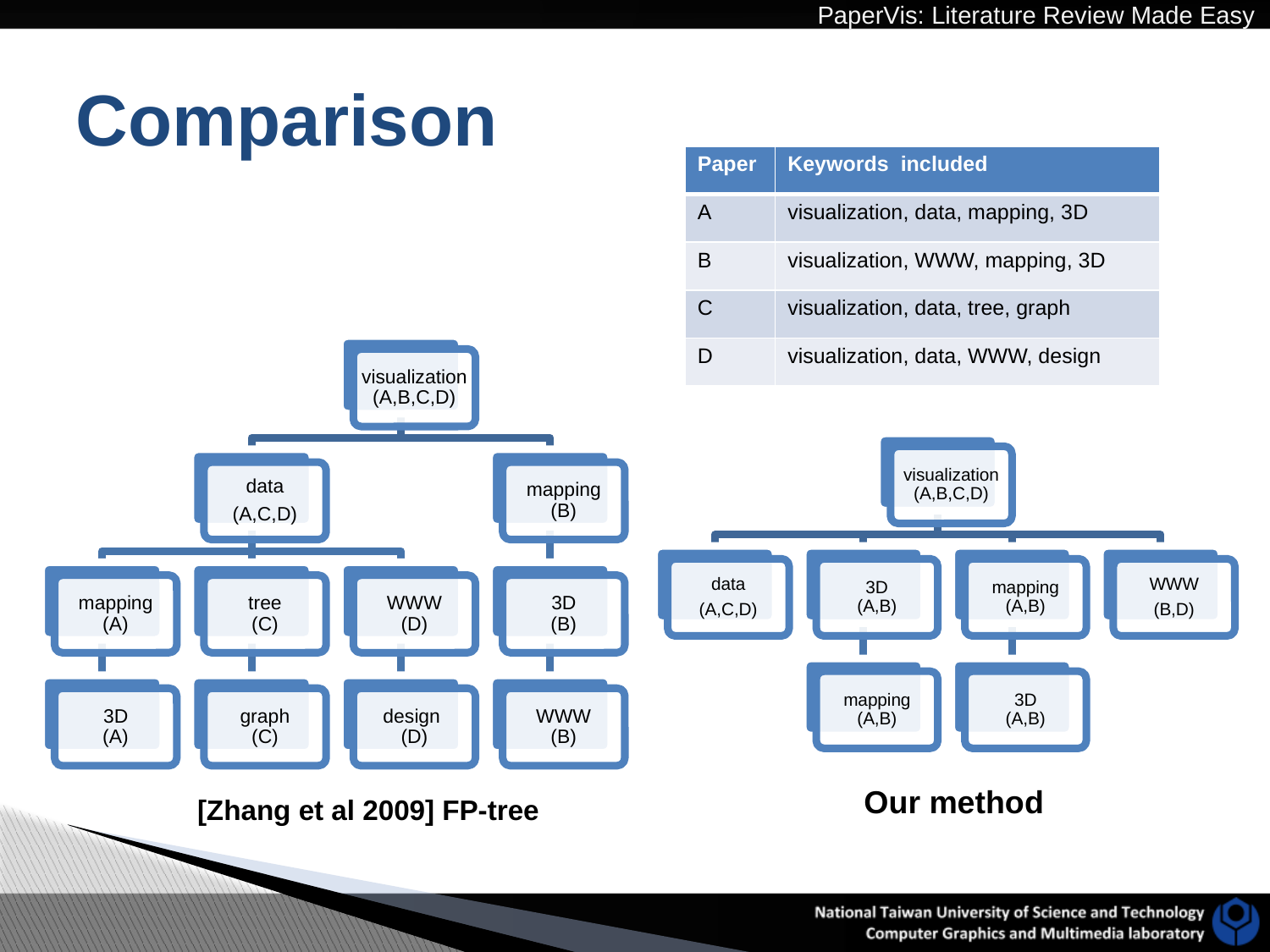

# Comparison
| Paper | Keywords included |
| --- | --- |
| A | visualization, data, mapping, 3D |
| B | visualization, WWW, mapping, 3D |
| C | visualization, data, tree, graph |
| D | visualization, data, WWW, design |

visualization
(A,B,C,D)
data
(A,C,D)
mapping
(A)
3D
(A)
tree
(C)
graph
(C)
WWW
(D)
design
(D)
mapping
(B)
3D
(B)
WWW
(B)
[Zhang et al 2009] FP-tree
visualization
(A,B,C,D)
data
(A,C,D)
3D
(A,B)
mapping
(A,B)
mapping
(A,B)
3D
(A,B)
WWW
(B,D)
Our method